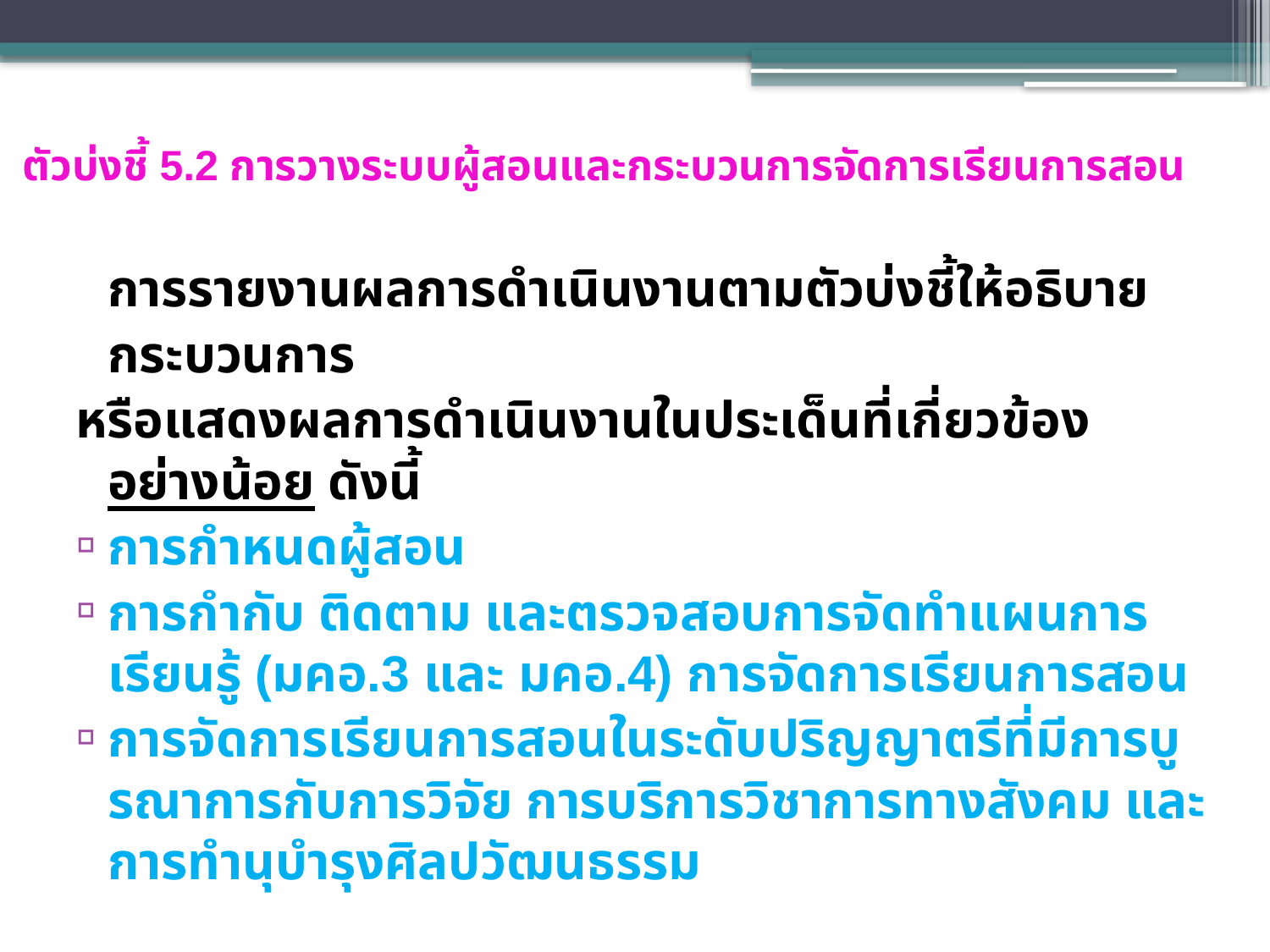

# ตัวบ่งชี้ 5.2 การวางระบบผู้สอนและกระบวนการจัดการเรียนการสอน
		การรายงานผลการดำเนินงานตามตัวบ่งชี้ให้อธิบายกระบวนการ
หรือแสดงผลการดำเนินงานในประเด็นที่เกี่ยวข้อง อย่างน้อย ดังนี้
การกำหนดผู้สอน
การกำกับ ติดตาม และตรวจสอบการจัดทำแผนการเรียนรู้ (มคอ.3 และ มคอ.4) การจัดการเรียนการสอน
การจัดการเรียนการสอนในระดับปริญญาตรีที่มีการบูรณาการกับการวิจัย การบริการวิชาการทางสังคม และการทำนุบำรุงศิลปวัฒนธรรม